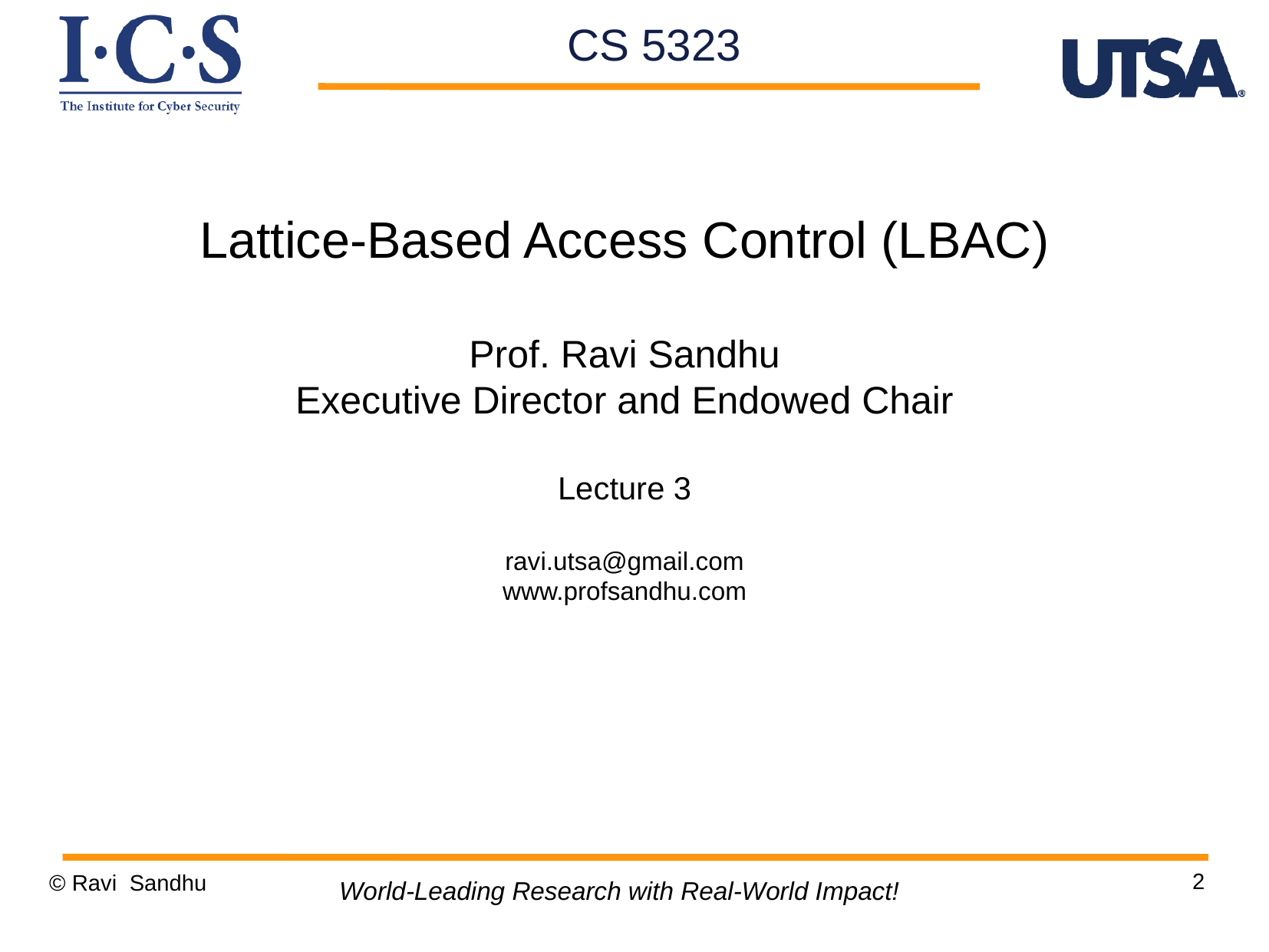

CS 5323

Lattice-Based Access Control (LBAC)

Prof. Ravi Sandhu
Executive Director and Endowed Chair

Lecture 3

ravi.utsa@gmail.com
www.profsandhu.com

2
© Ravi  Sandhu
World-Leading Research with Real-World Impact!